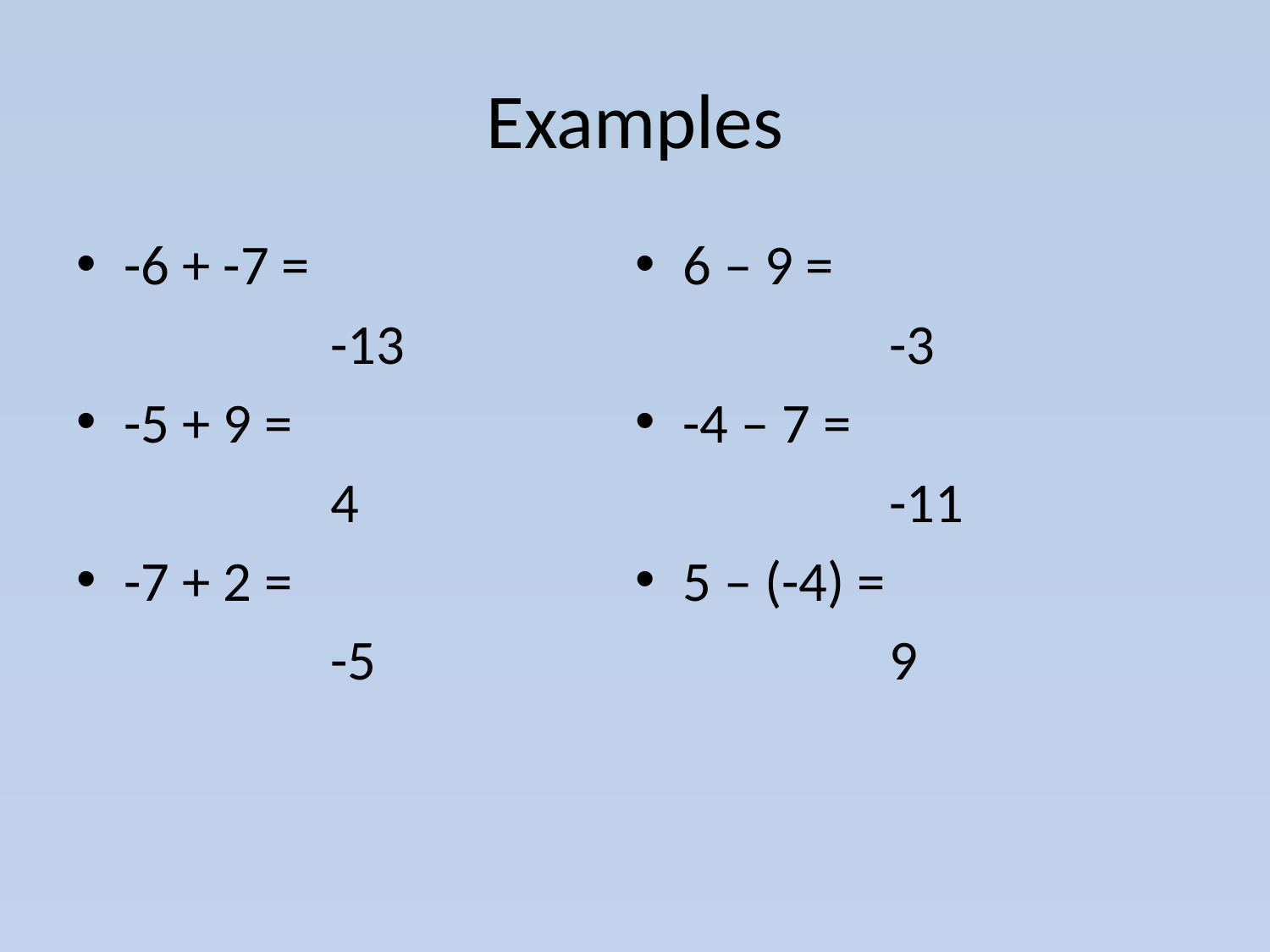

# Examples
-6 + -7 =
		-13
-5 + 9 =
		4
-7 + 2 =
		-5

6 – 9 =
		-3
-4 – 7 =
		-11
5 – (-4) =
		9